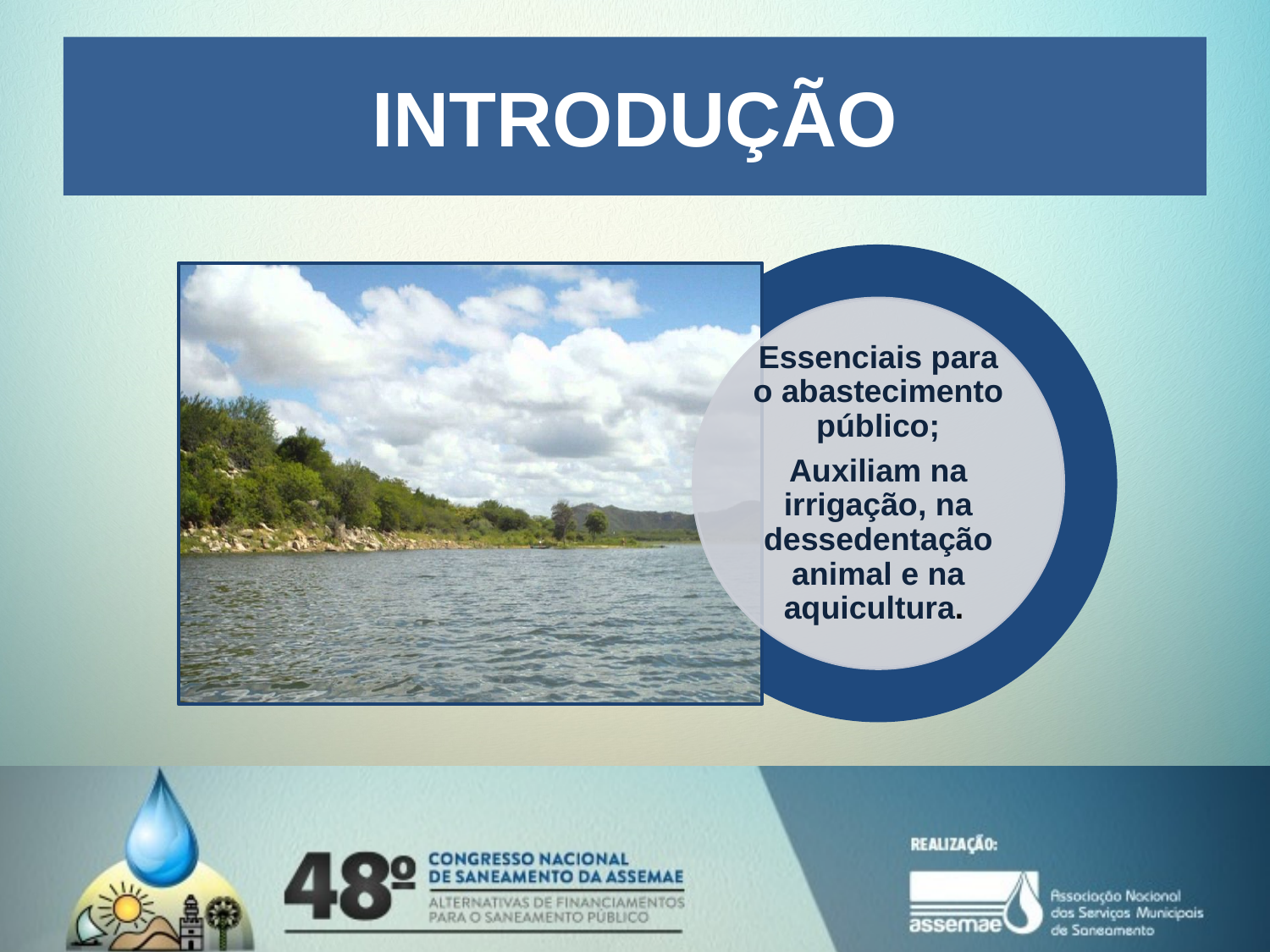

INTRODUÇÃO
#

Essenciais para o abastecimento público;
Auxiliam na irrigação, na dessedentação animal e na aquicultura.